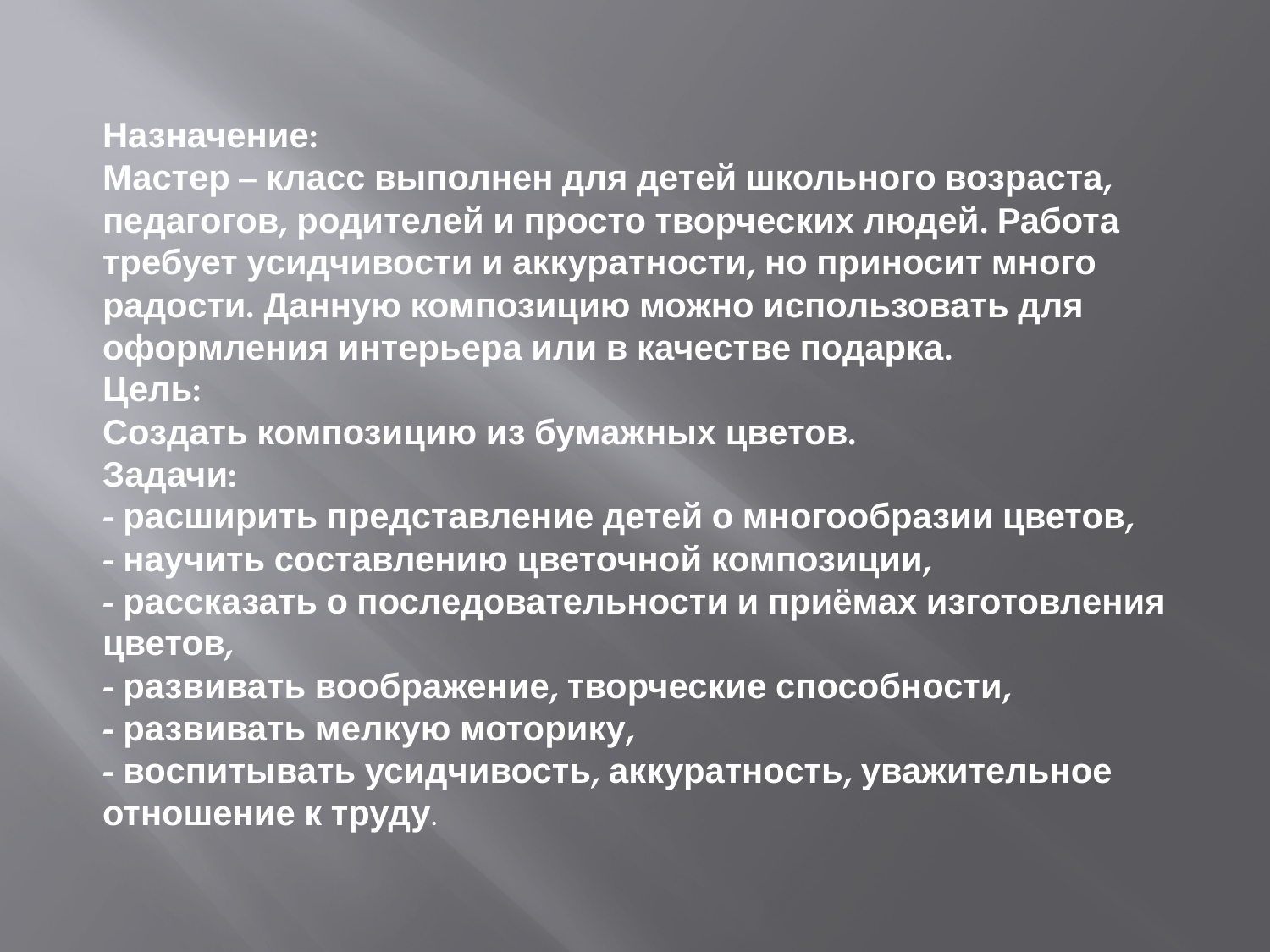

Назначение:
Мастер – класс выполнен для детей школьного возраста, педагогов, родителей и просто творческих людей. Работа требует усидчивости и аккуратности, но приносит много радости. Данную композицию можно использовать для оформления интерьера или в качестве подарка.
Цель:
Создать композицию из бумажных цветов.
Задачи:
- расширить представление детей о многообразии цветов,
- научить составлению цветочной композиции,
- рассказать о последовательности и приёмах изготовления цветов,
- развивать воображение, творческие способности,
- развивать мелкую моторику,
- воспитывать усидчивость, аккуратность, уважительное отношение к труду.